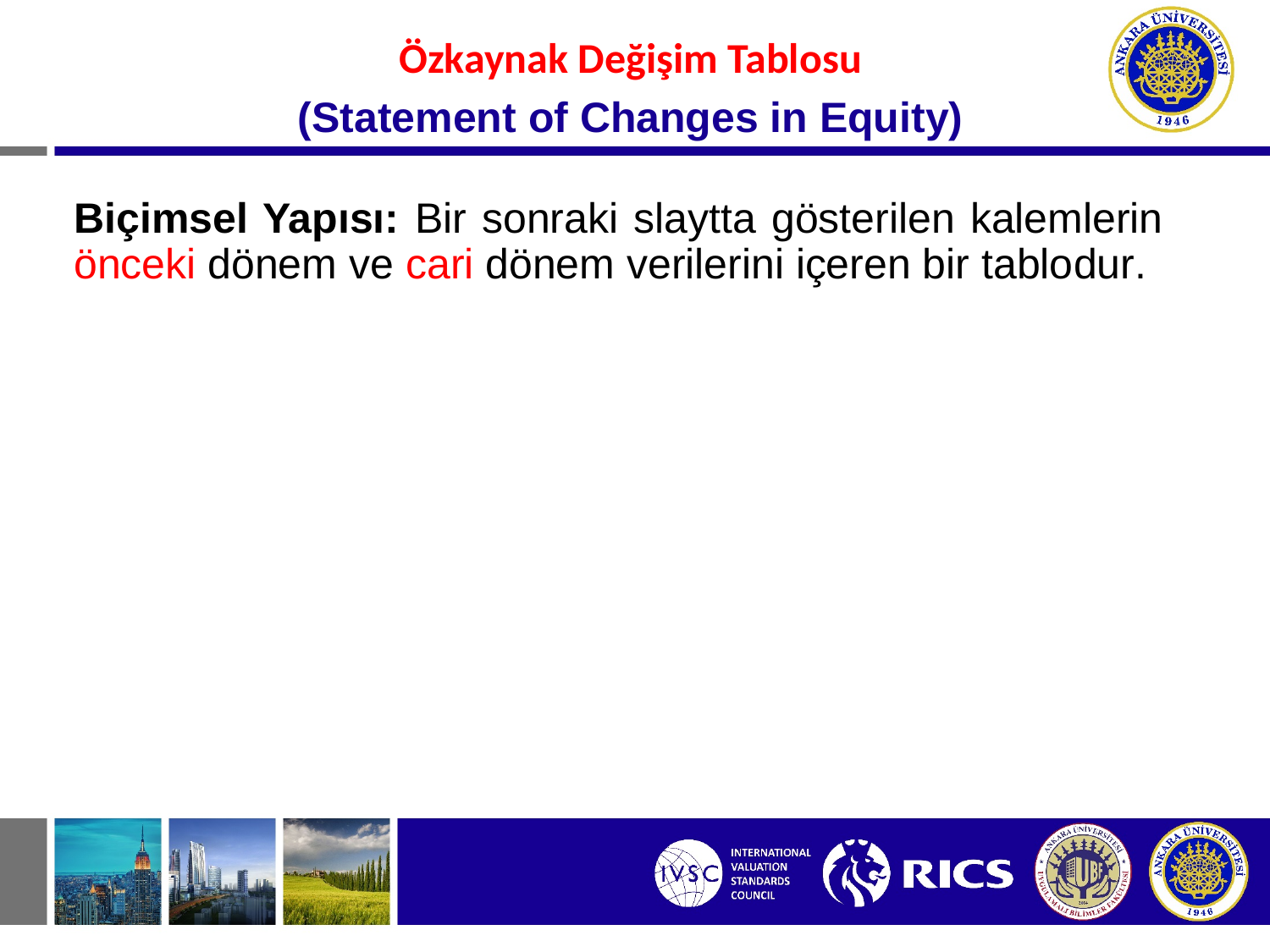

#
Özkaynak Değişim Tablosu
(Statement of Changes in Equity)
Biçimsel Yapısı: Bir sonraki slaytta gösterilen kalemlerin önceki dönem ve cari dönem verilerini içeren bir tablodur.